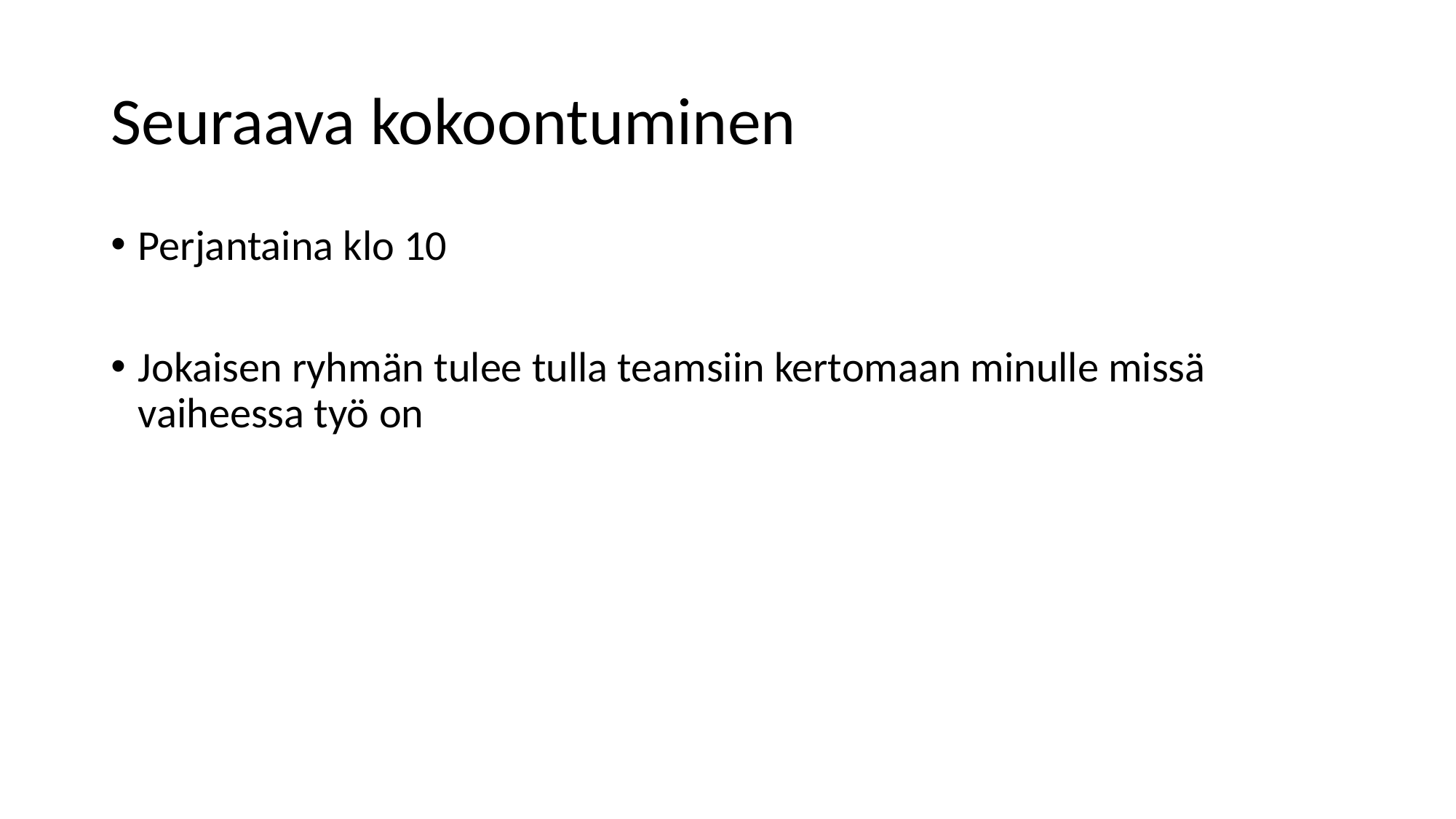

# Seuraava kokoontuminen
Perjantaina klo 10

Jokaisen ryhmän tulee tulla teamsiin kertomaan minulle missä vaiheessa työ on